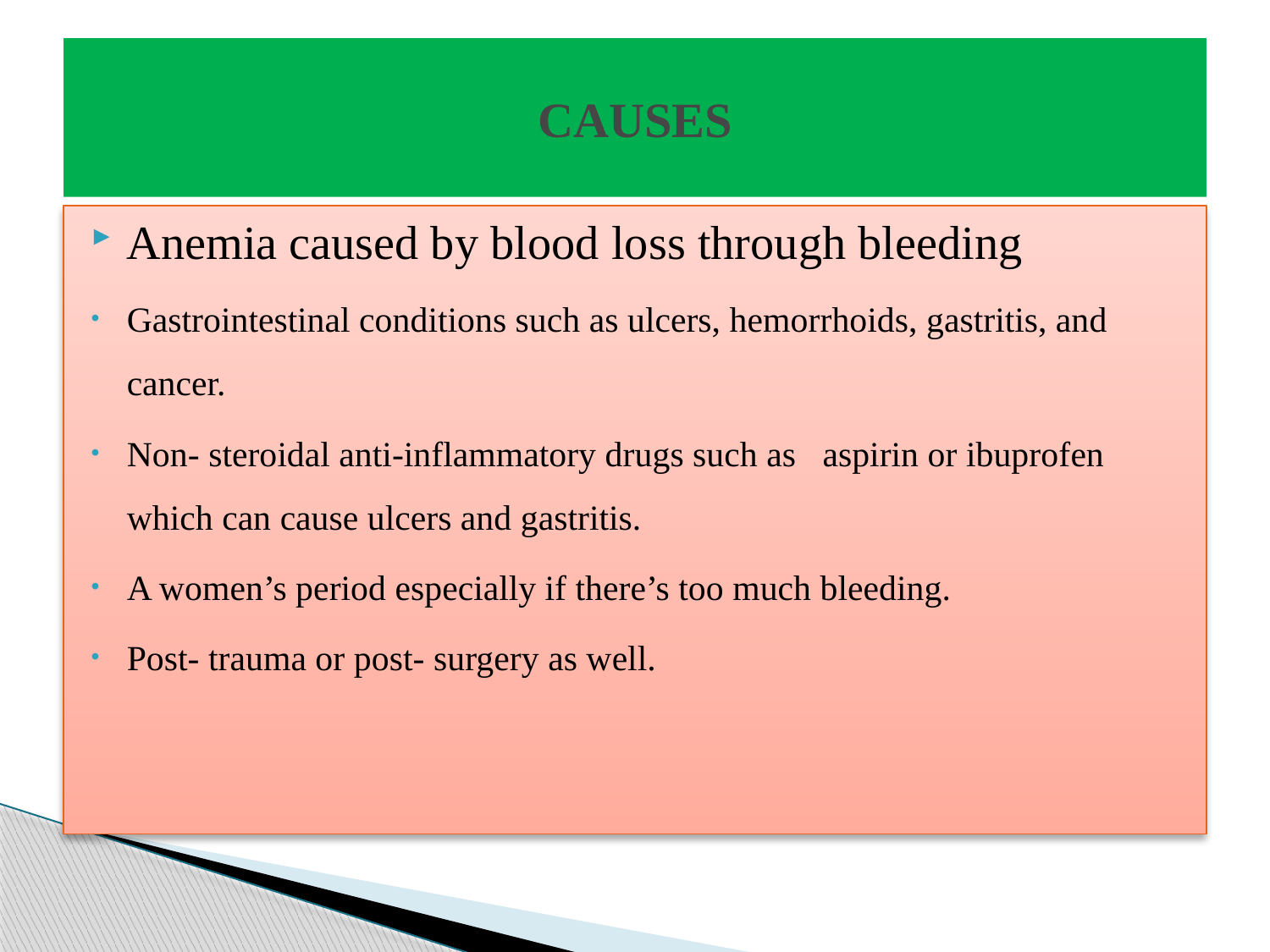

# CAUSES
Anemia caused by blood loss through bleeding
Gastrointestinal conditions such as ulcers, hemorrhoids, gastritis, and       cancer.
Non- steroidal anti-inflammatory drugs such as   aspirin or ibuprofen which can cause ulcers and gastritis.
A women’s period especially if there’s too much bleeding.
Post- trauma or post- surgery as well.